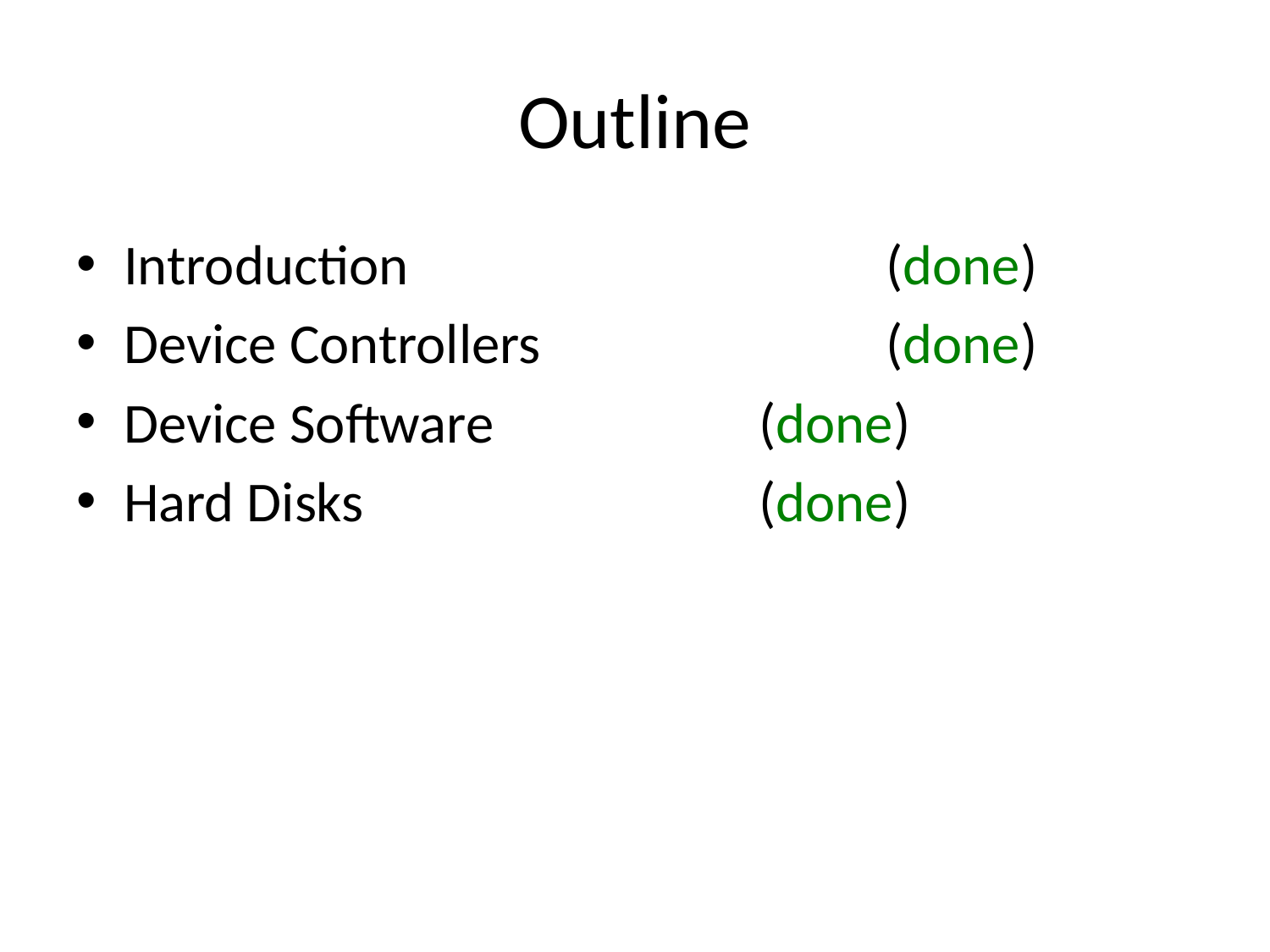

# Outline
Introduction				(done)
Device Controllers			(done)
Device Software			(done)
Hard Disks				(done)